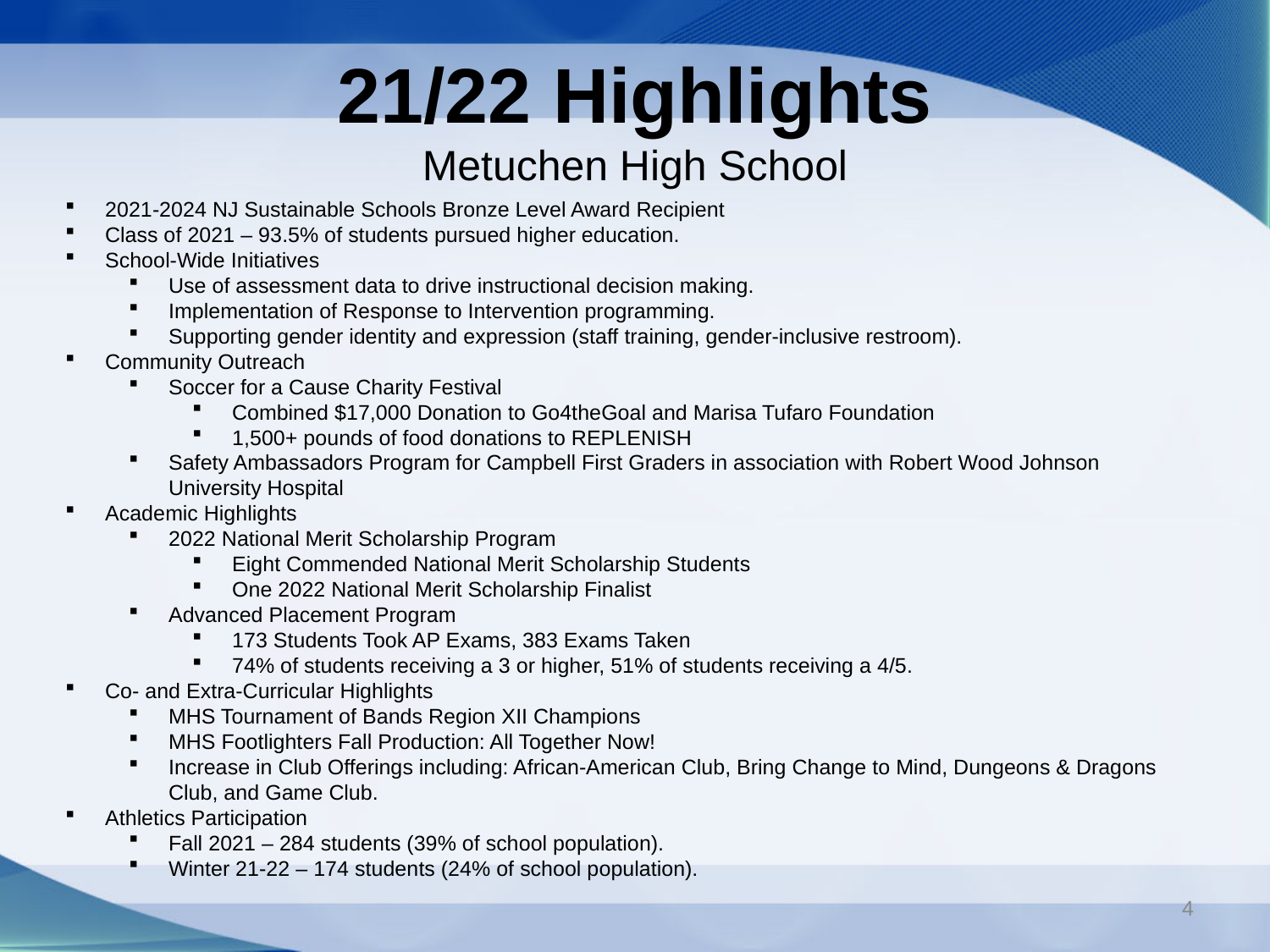

# 21/22 Highlights Metuchen High School
2021-2024 NJ Sustainable Schools Bronze Level Award Recipient
Class of 2021 – 93.5% of students pursued higher education.
School-Wide Initiatives
Use of assessment data to drive instructional decision making.
Implementation of Response to Intervention programming.
Supporting gender identity and expression (staff training, gender-inclusive restroom).
Community Outreach
Soccer for a Cause Charity Festival
Combined $17,000 Donation to Go4theGoal and Marisa Tufaro Foundation
1,500+ pounds of food donations to REPLENISH
Safety Ambassadors Program for Campbell First Graders in association with Robert Wood Johnson University Hospital
Academic Highlights
2022 National Merit Scholarship Program
Eight Commended National Merit Scholarship Students
One 2022 National Merit Scholarship Finalist
Advanced Placement Program
173 Students Took AP Exams, 383 Exams Taken
74% of students receiving a 3 or higher, 51% of students receiving a 4/5.
Co- and Extra-Curricular Highlights
MHS Tournament of Bands Region XII Champions
MHS Footlighters Fall Production: All Together Now!
Increase in Club Offerings including: African-American Club, Bring Change to Mind, Dungeons & Dragons Club, and Game Club.
Athletics Participation
Fall 2021 – 284 students (39% of school population).
Winter 21-22 – 174 students (24% of school population).
4